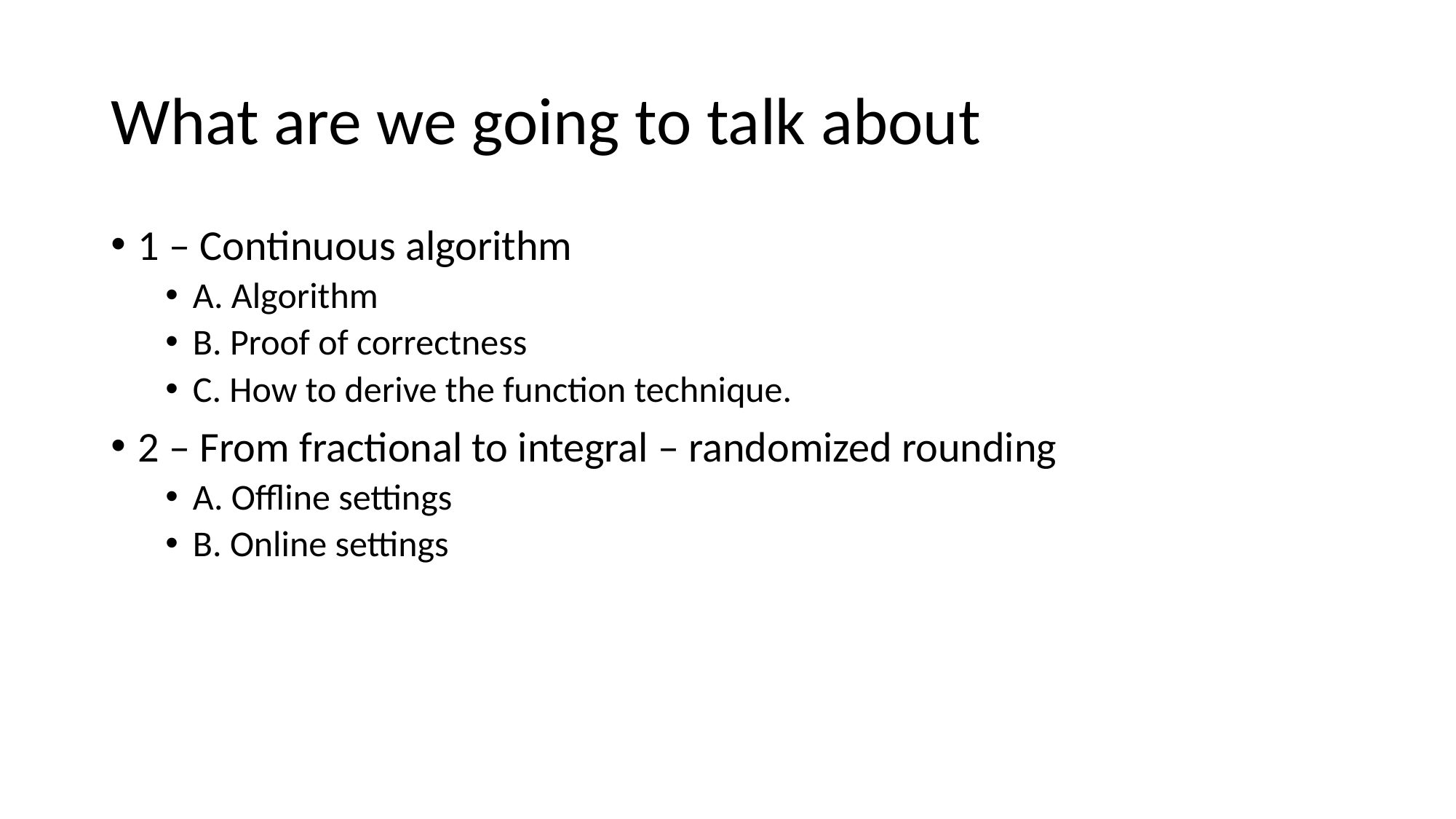

# What are we going to talk about
1 – Continuous algorithm
A. Algorithm
B. Proof of correctness
C. How to derive the function technique.
2 – From fractional to integral – randomized rounding
A. Offline settings
B. Online settings